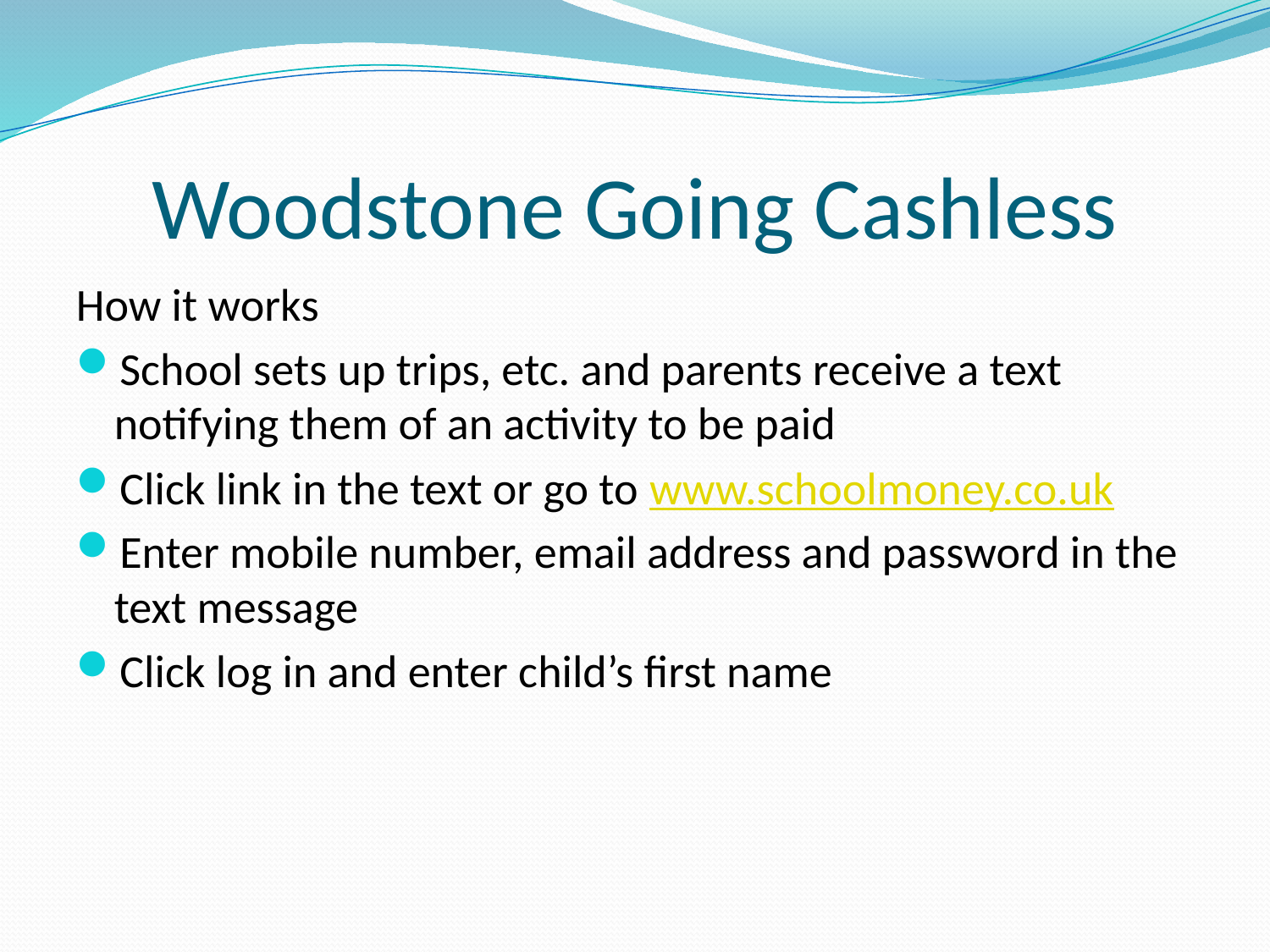

# Woodstone Going Cashless
How it works
School sets up trips, etc. and parents receive a text notifying them of an activity to be paid
Click link in the text or go to www.schoolmoney.co.uk
Enter mobile number, email address and password in the text message
Click log in and enter child’s first name